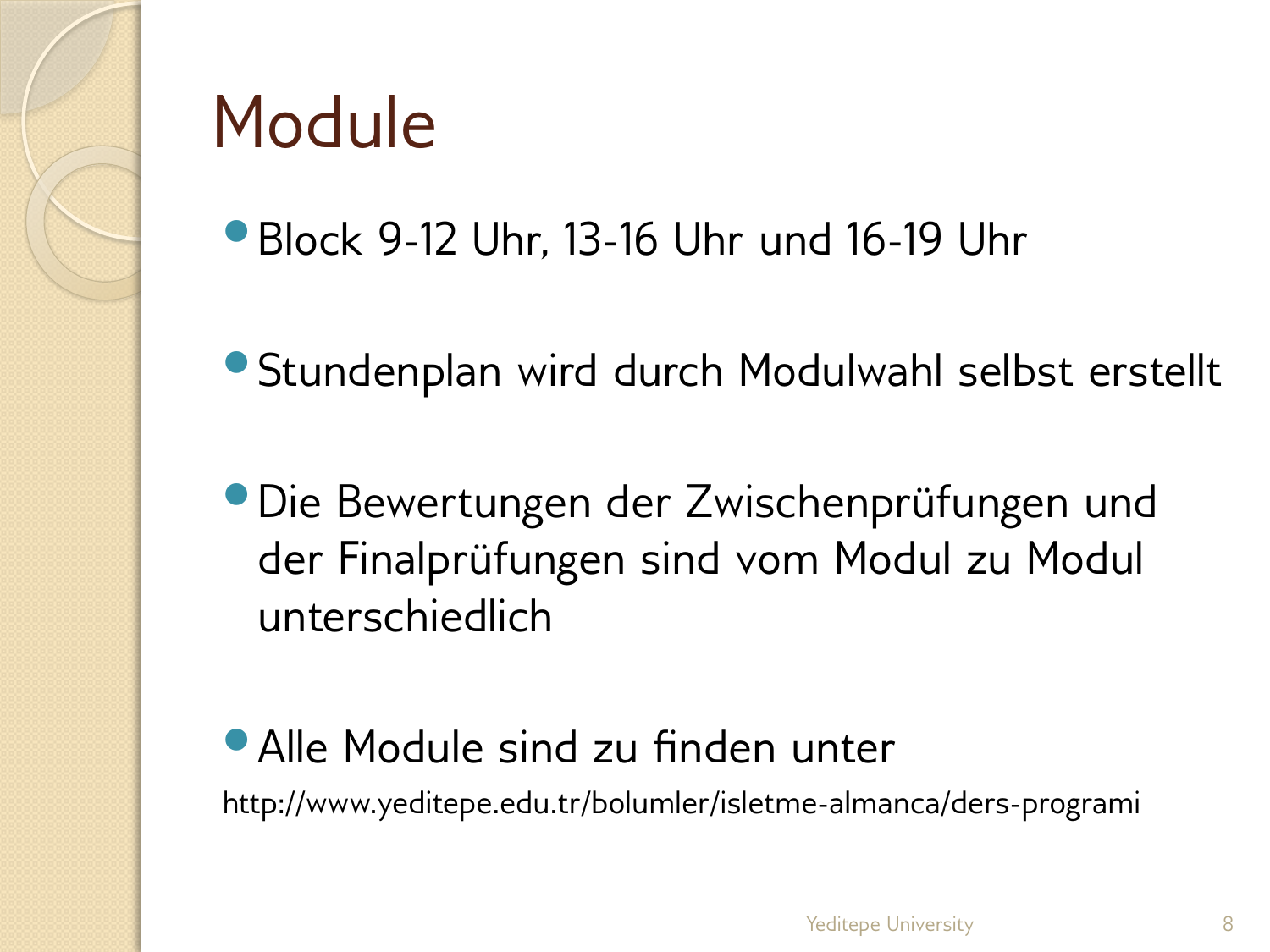

# Module
Block 9-12 Uhr, 13-16 Uhr und 16-19 Uhr

Stundenplan wird durch Modulwahl selbst erstellt

Die Bewertungen der Zwischenprüfungen und der Finalprüfungen sind vom Modul zu Modul unterschiedlich

Alle Module sind zu finden unter
http://www.yeditepe.edu.tr/bolumler/isletme-almanca/ders-programi
Yeditepe University
8